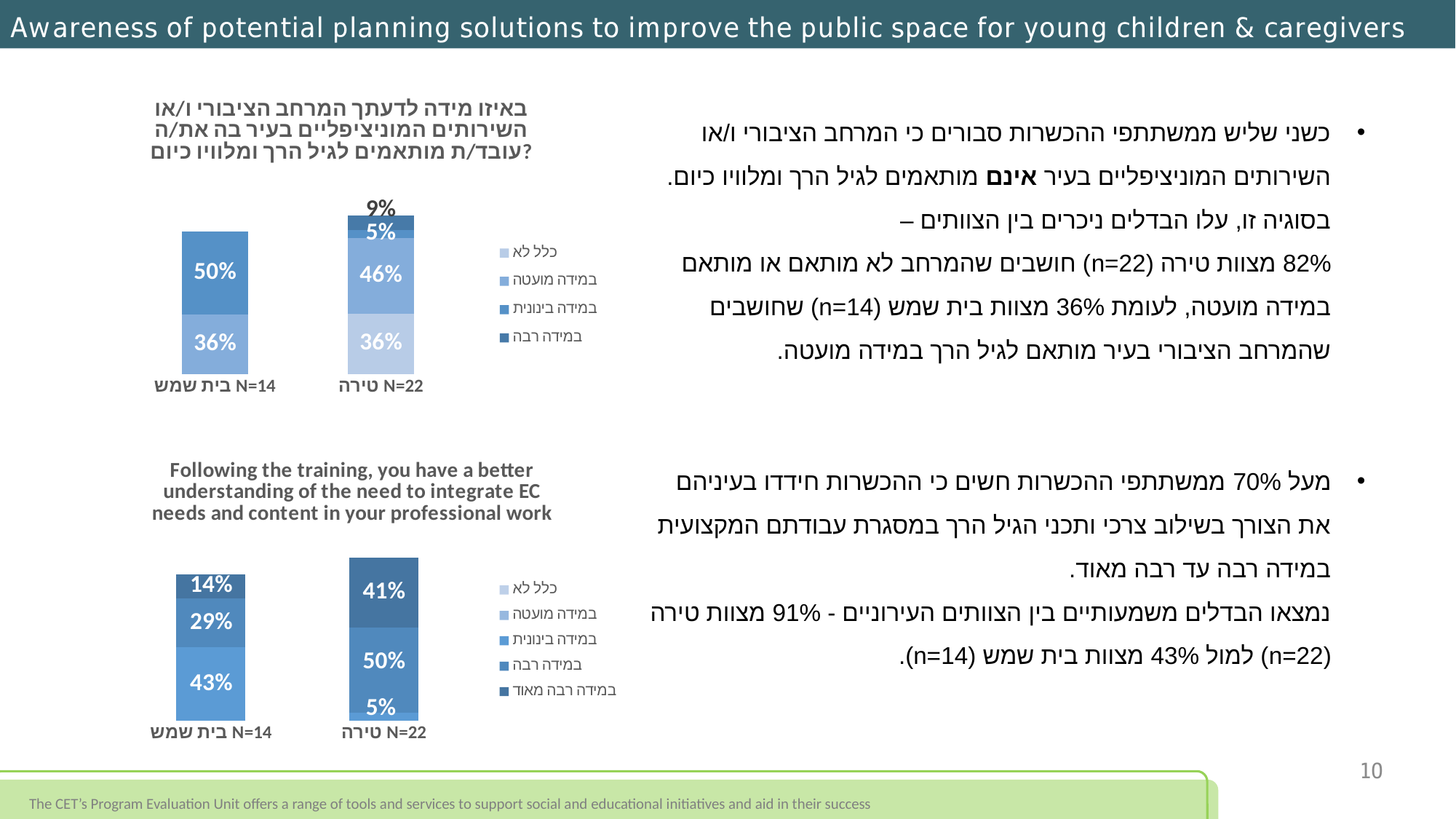

Awareness of potential planning solutions to improve the public space for young children & caregivers

### Chart: באיזו מידה לדעתך המרחב הציבורי ו/או השירותים המוניציפליים בעיר בה את/ה עובד/ת מותאמים לגיל הרך ומלוויו כיום?

| Category | כלל לא | במידה מועטה | במידה בינונית | במידה רבה |
|---|---|---|---|---|
| טירה N=22 | 0.364 | 0.455 | 0.045 | 0.091 |
| בית שמש N=14 | 0.0 | 0.357 | 0.5 | 0.0 |
כשני שליש ממשתתפי ההכשרות סבורים כי המרחב הציבורי ו/או השירותים המוניציפליים בעיר אינם מותאמים לגיל הרך ומלוויו כיום.
בסוגיה זו, עלו הבדלים ניכרים בין הצוותים –
82% מצוות טירה (n=22) חושבים שהמרחב לא מותאם או מותאם במידה מועטה, לעומת 36% מצוות בית שמש (n=14) שחושבים שהמרחב הציבורי בעיר מותאם לגיל הרך במידה מועטה.

מעל 70% ממשתתפי ההכשרות חשים כי ההכשרות חידדו בעיניהם את הצורך בשילוב צרכי ותכני הגיל הרך במסגרת עבודתם המקצועית במידה רבה עד רבה מאוד.
נמצאו הבדלים משמעותיים בין הצוותים העירוניים - 91% מצוות טירה (n=22) למול 43% מצוות בית שמש (n=14).

### Chart: Following the training, you have a better understanding of the need to integrate EC needs and content in your professional work

| Category | כלל לא | במידה מועטה | במידה בינונית | במידה רבה | במידה רבה מאוד |
|---|---|---|---|---|---|
| טירה N=22 | 0.0 | 0.0 | 0.045 | 0.5 | 0.409 |
| בית שמש N=14 | 0.0 | 0.0 | 0.429 | 0.286 | 0.143 |
10

The CET’s Program Evaluation Unit offers a range of tools and services to support social and educational initiatives and aid in their success